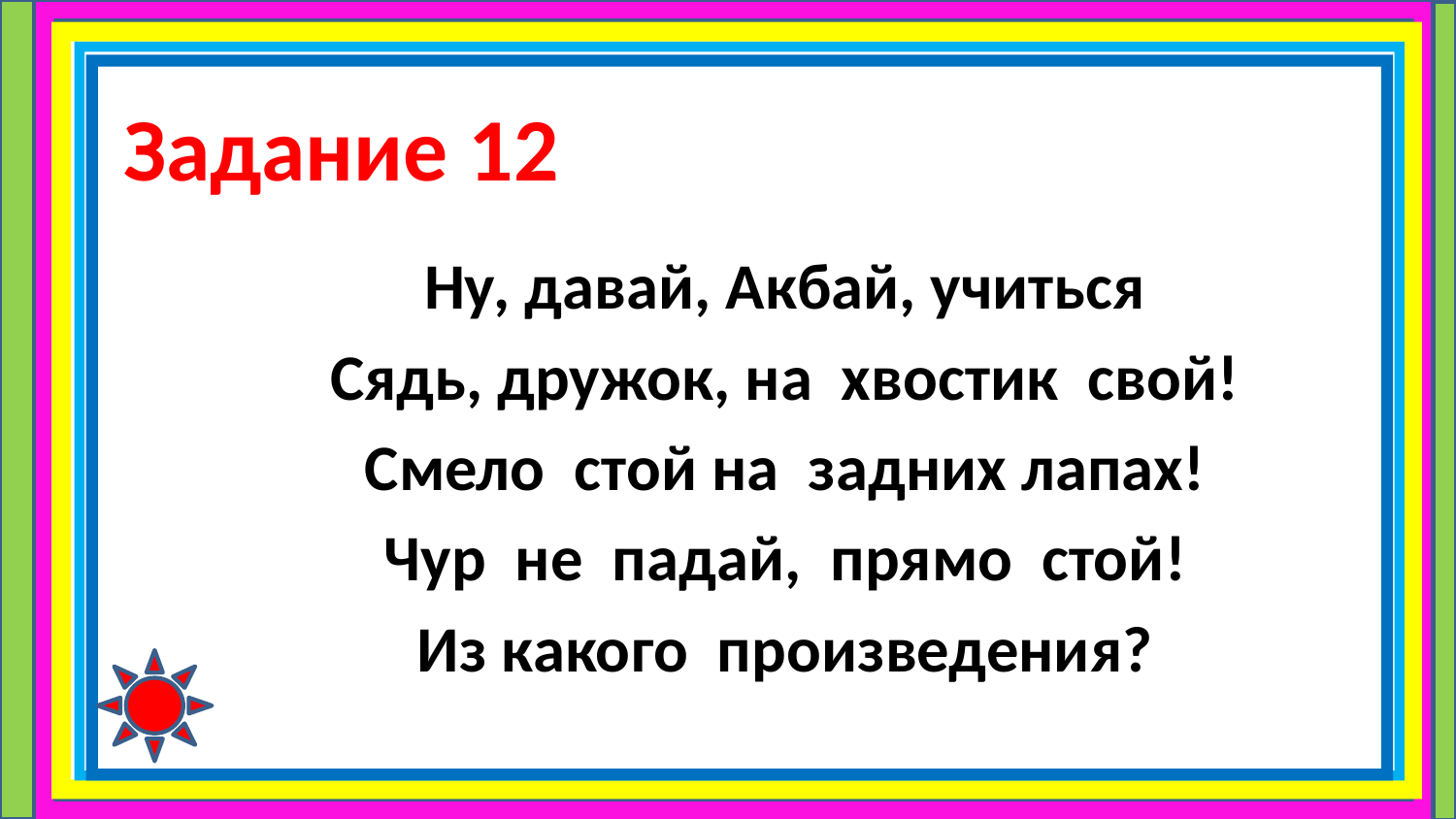

# Задание 12
Ну, давай, Акбай, учиться
Сядь, дружок, на  хвостик  свой!
Смело  стой на  задних лапах!
Чур  не  падай,  прямо  стой!
Из какого  произведения?